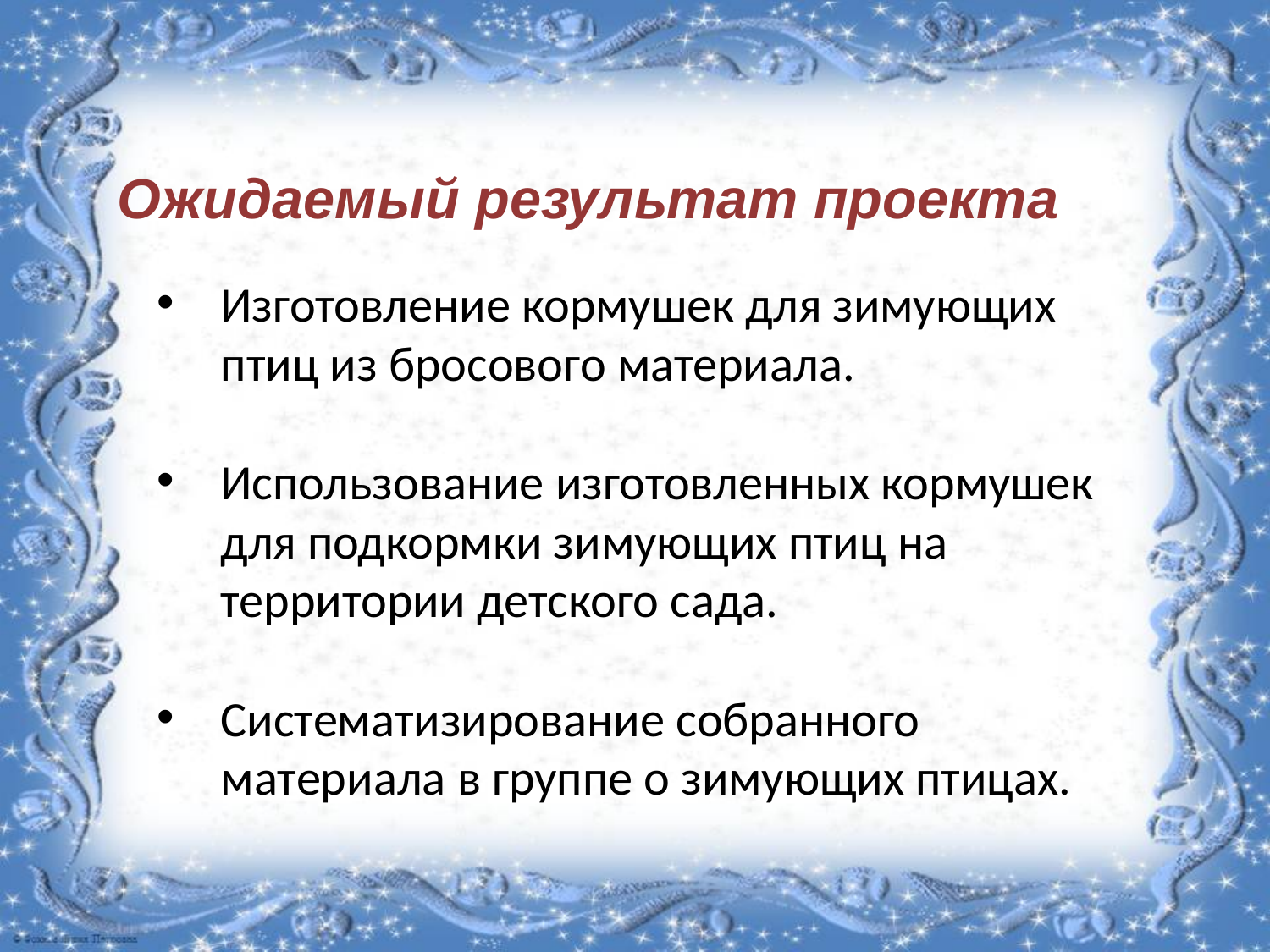

Ожидаемый результат проекта
Изготовление кормушек для зимующих птиц из бросового материала.

Использование изготовленных кормушек для подкормки зимующих птиц на территории детского сада.

Систематизирование собранного материала в группе о зимующих птицах.